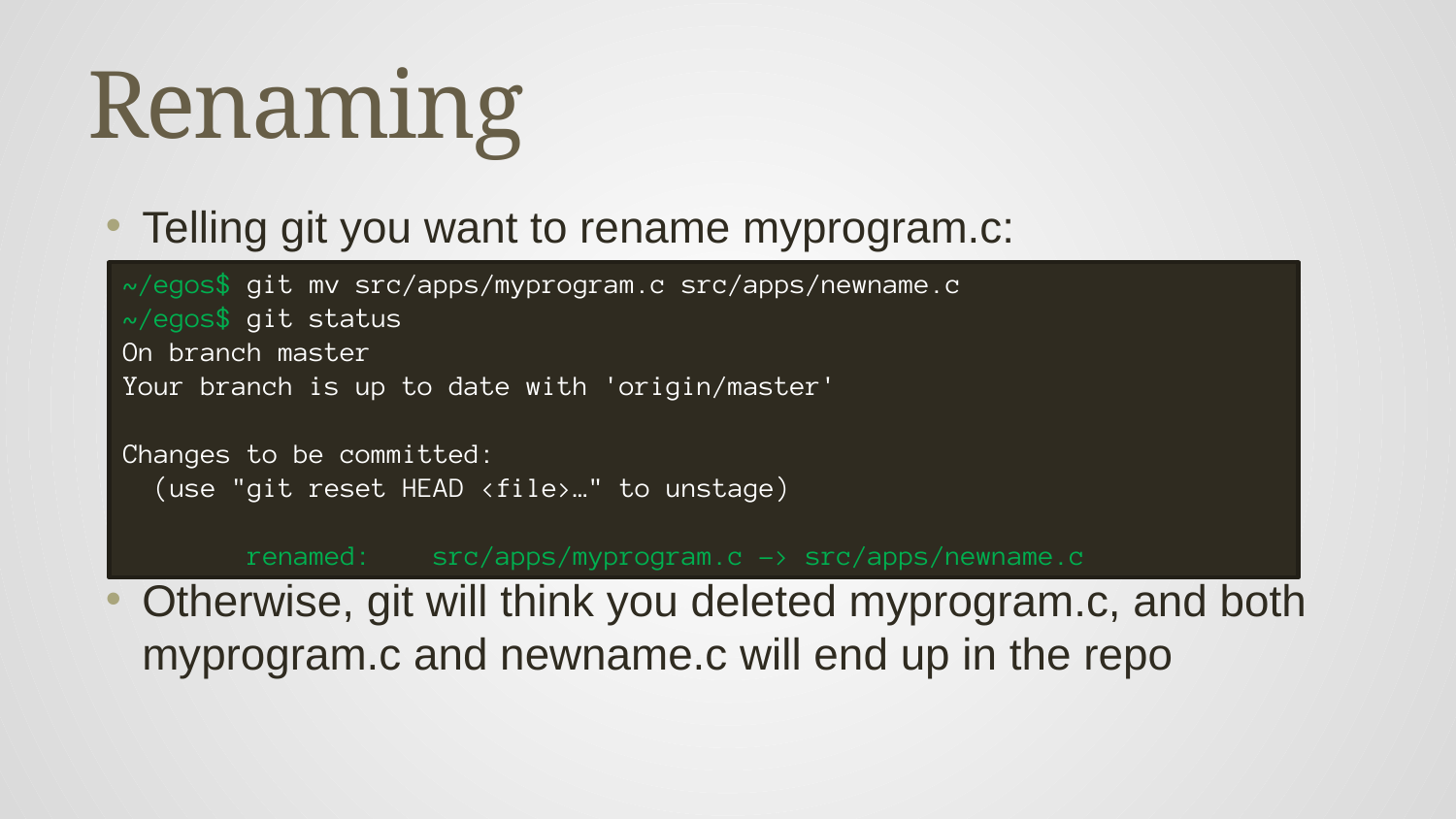

# Renaming
Telling git you want to rename myprogram.c:

Otherwise, git will think you deleted myprogram.c, and both myprogram.c and newname.c will end up in the repo
~/egos$ git mv src/apps/myprogram.c src/apps/newname.c
~/egos$ git status
On branch master
Your branch is up to date with 'origin/master'

Changes to be committed:
  (use "git reset HEAD <file>…" to unstage)

        renamed:    src/apps/myprogram.c -> src/apps/newname.c